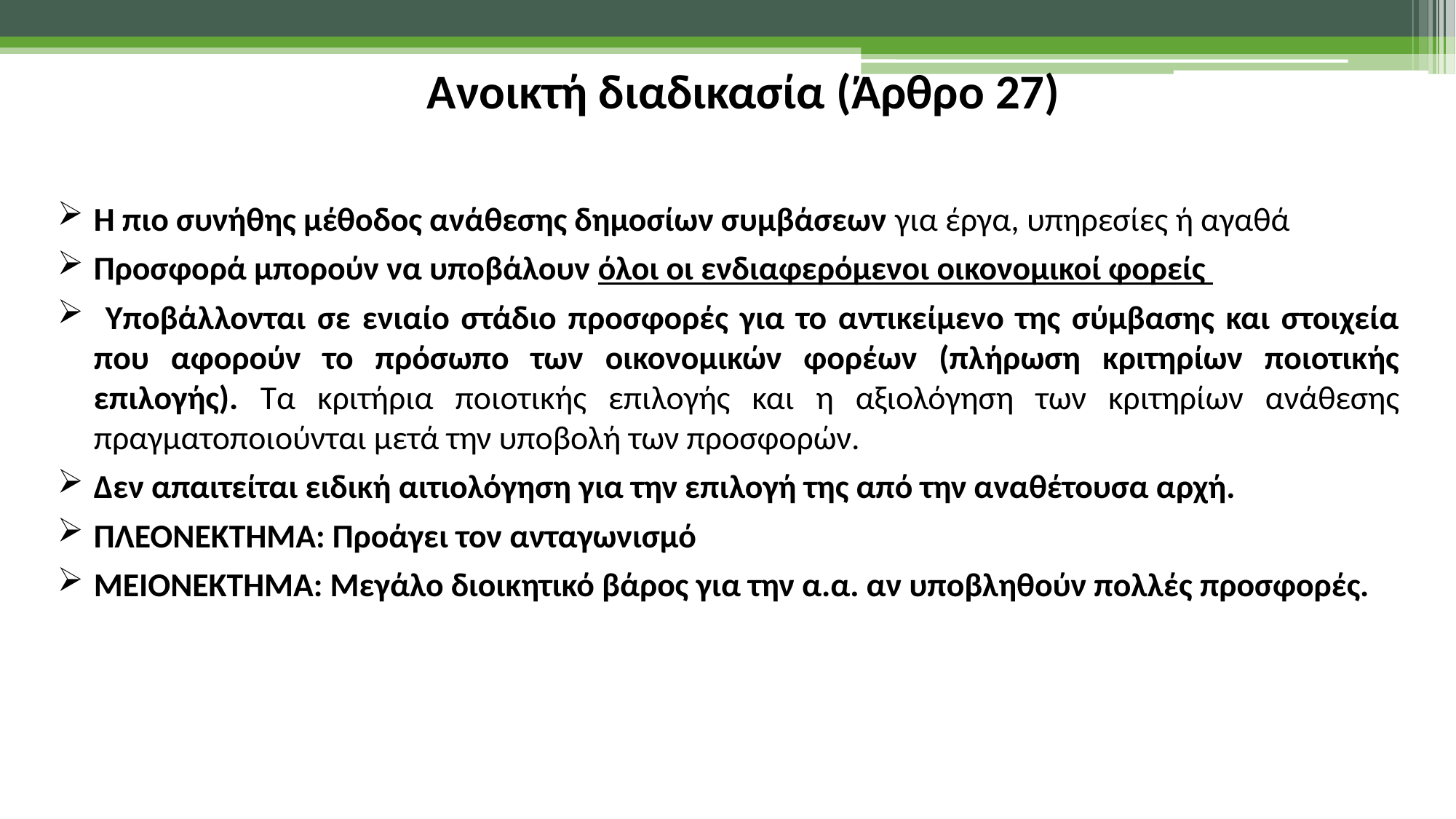

Ανοικτή διαδικασία (Άρθρο 27)

Η πιο συνήθης μέθοδος ανάθεσης δημοσίων συμβάσεων για έργα, υπηρεσίες ή αγαθά
Προσφορά μπορούν να υποβάλουν όλοι οι ενδιαφερόμενοι οικονομικοί φορείς
 Υποβάλλονται σε ενιαίο στάδιο προσφορές για το αντικείμενο της σύμβασης και στοιχεία που αφορούν το πρόσωπο των οικονομικών φορέων (πλήρωση κριτηρίων ποιοτικής επιλογής). Τα κριτήρια ποιοτικής επιλογής και η αξιολόγηση των κριτηρίων ανάθεσης πραγματοποιούνται μετά την υποβολή των προσφορών.
Δεν απαιτείται ειδική αιτιολόγηση για την επιλογή της από την αναθέτουσα αρχή.
ΠΛΕΟΝΕΚΤΗΜΑ: Προάγει τον ανταγωνισμό
ΜΕΙΟΝΕΚΤΗΜΑ: Μεγάλο διοικητικό βάρος για την α.α. αν υποβληθούν πολλές προσφορές.

6